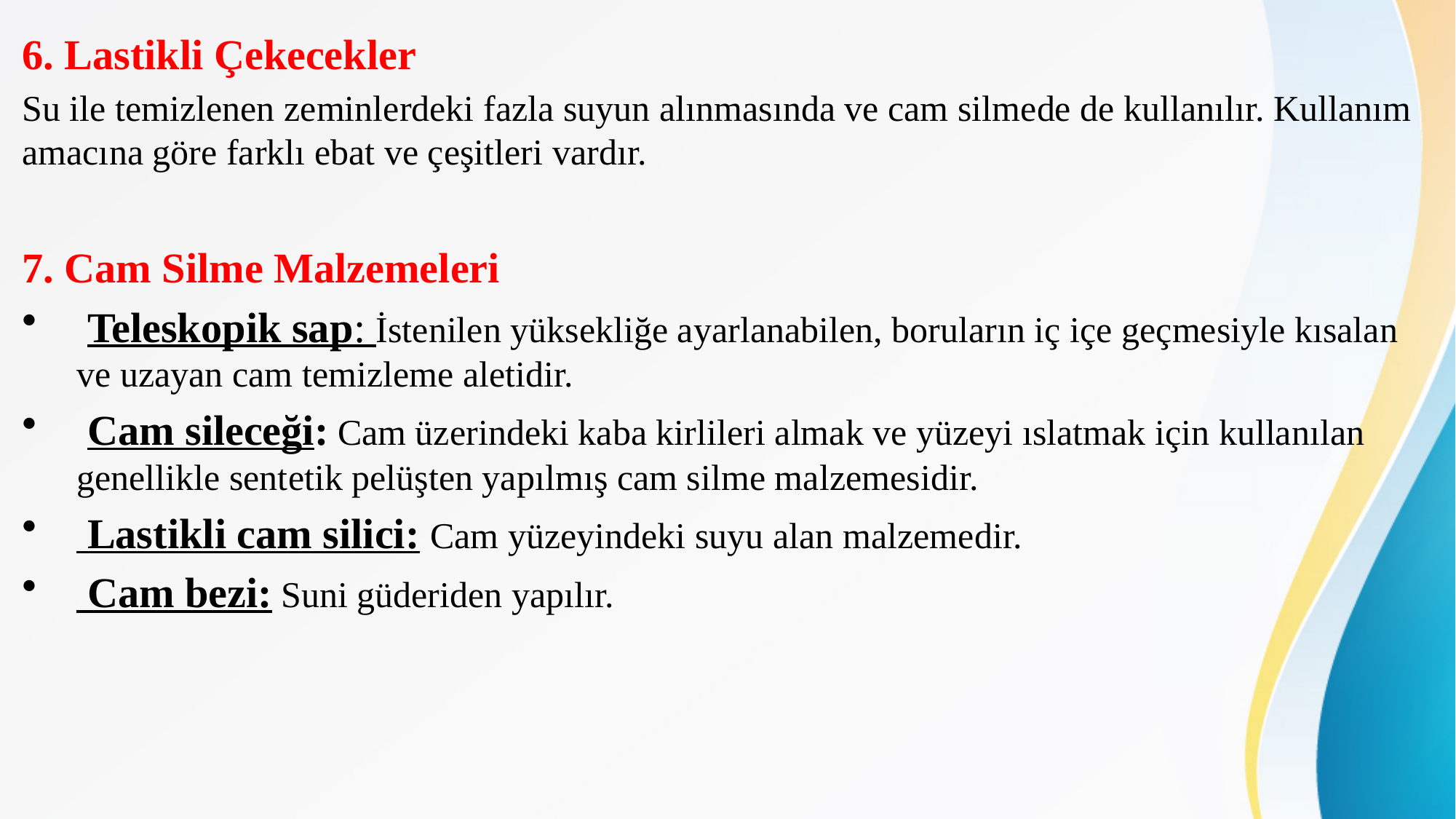

6. Lastikli Çekecekler
Su ile temizlenen zeminlerdeki fazla suyun alınmasında ve cam silmede de kullanılır. Kullanım amacına göre farklı ebat ve çeşitleri vardır.

7. Cam Silme Malzemeleri
 Teleskopik sap: İstenilen yüksekliğe ayarlanabilen, boruların iç içe geçmesiyle kısalan ve uzayan cam temizleme aletidir.
 Cam sileceği: Cam üzerindeki kaba kirlileri almak ve yüzeyi ıslatmak için kullanılan genellikle sentetik pelüşten yapılmış cam silme malzemesidir.
 Lastikli cam silici: Cam yüzeyindeki suyu alan malzemedir.
 Cam bezi: Suni güderiden yapılır.